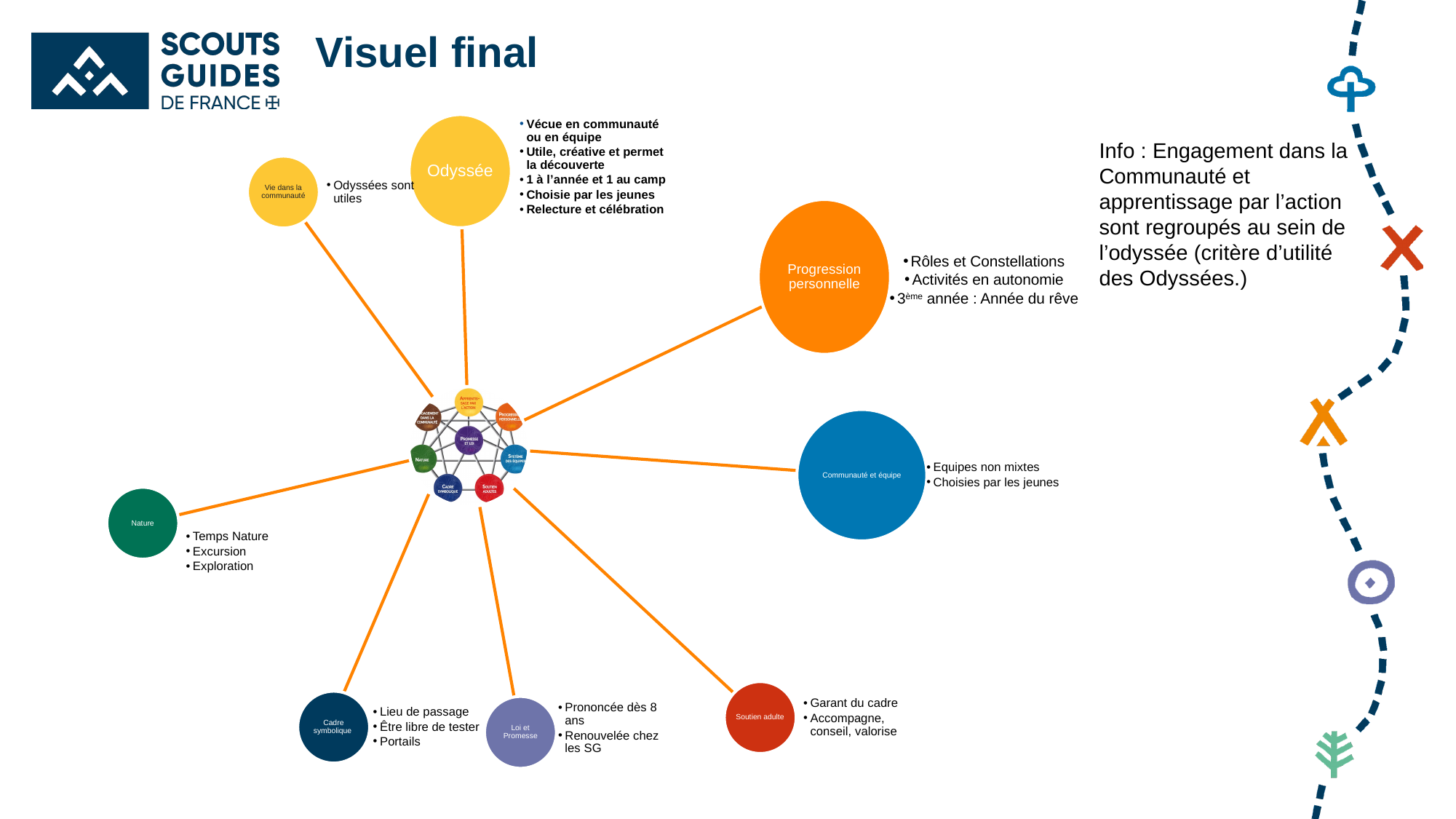

# Visuel final
Vécue en communauté ou en équipe
Utile, créative et permet la découverte
1 à l’année et 1 au camp
Choisie par les jeunes
Relecture et célébration

Odyssée

Odyssées sont utiles
Vie dans la communauté

Rôles et Constellations
Activités en autonomie
3ème année : Année du rêve
Progression personnelle

Equipes non mixtes
Choisies par les jeunes

Communauté et équipe

Nature
Temps Nature
Excursion
Exploration

Garant du cadre
Accompagne, conseil, valorise

Lieu de passage
Être libre de tester
Portails
Soutien adulte
Prononcée dès 8 ans
Renouvelée chez les SG

Cadre symbolique
Loi et Promesse
Info : Engagement dans la Communauté et apprentissage par l’action sont regroupés au sein de l’odyssée (critère d’utilité des Odyssées.)